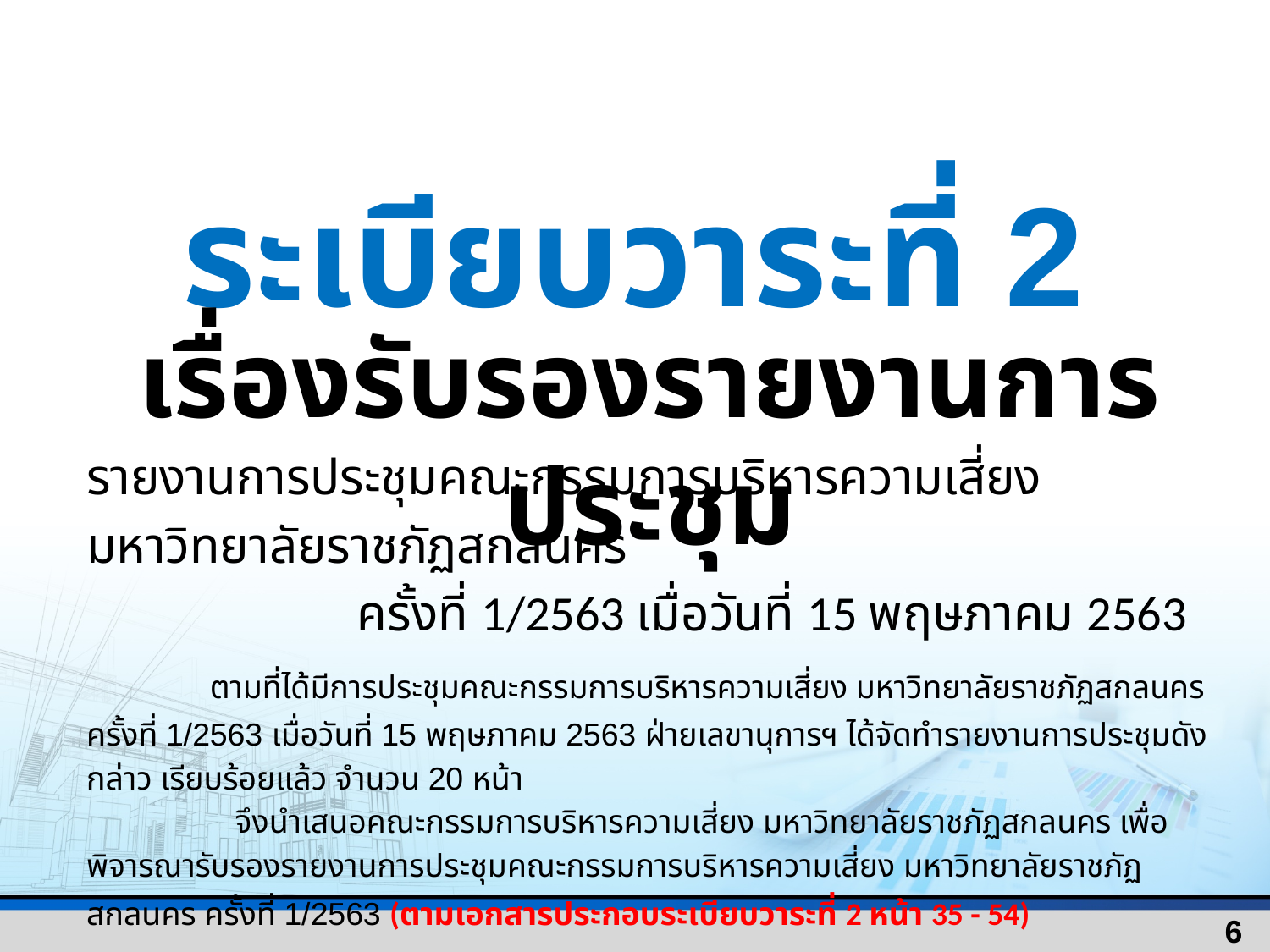

ระเบียบวาระที่ 2
เรื่องรับรองรายงานการประชุม
รายงานการประชุมคณะกรรมการบริหารความเสี่ยง มหาวิทยาลัยราชภัฏสกลนคร
                     ครั้งที่ 1/2563 เมื่อวันที่ 15 พฤษภาคม 2563
           ตามที่ได้มีการประชุมคณะกรรมการบริหารความเสี่ยง มหาวิทยาลัยราชภัฏสกลนคร ครั้งที่ 1/2563 เมื่อวันที่ 15 พฤษภาคม 2563 ฝ่ายเลขานุการฯ ได้จัดทำรายงานการประชุมดังกล่าว เรียบร้อยแล้ว จำนวน 20 หน้า
                  จึงนำเสนอคณะกรรมการบริหารความเสี่ยง มหาวิทยาลัยราชภัฏสกลนคร เพื่อพิจารณารับรองรายงานการประชุมคณะกรรมการบริหารความเสี่ยง มหาวิทยาลัยราชภัฏสกลนคร ครั้งที่ 1/2563 (ตามเอกสารประกอบระเบียบวาระที่ 2 หน้า 35 - 54)
6